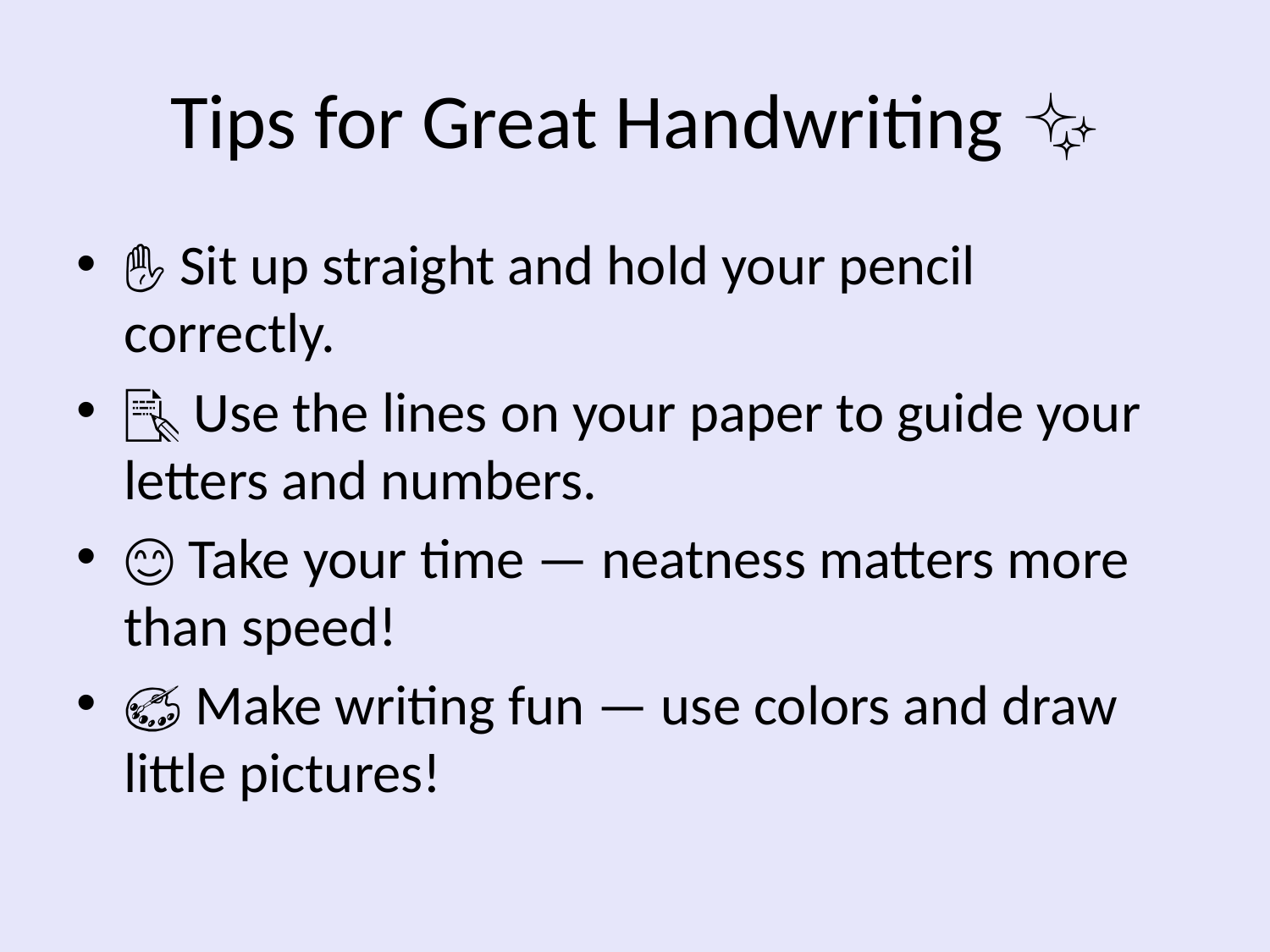

# Tips for Great Handwriting ✨
✋ Sit up straight and hold your pencil correctly.
📝 Use the lines on your paper to guide your letters and numbers.
😊 Take your time — neatness matters more than speed!
🎨 Make writing fun — use colors and draw little pictures!